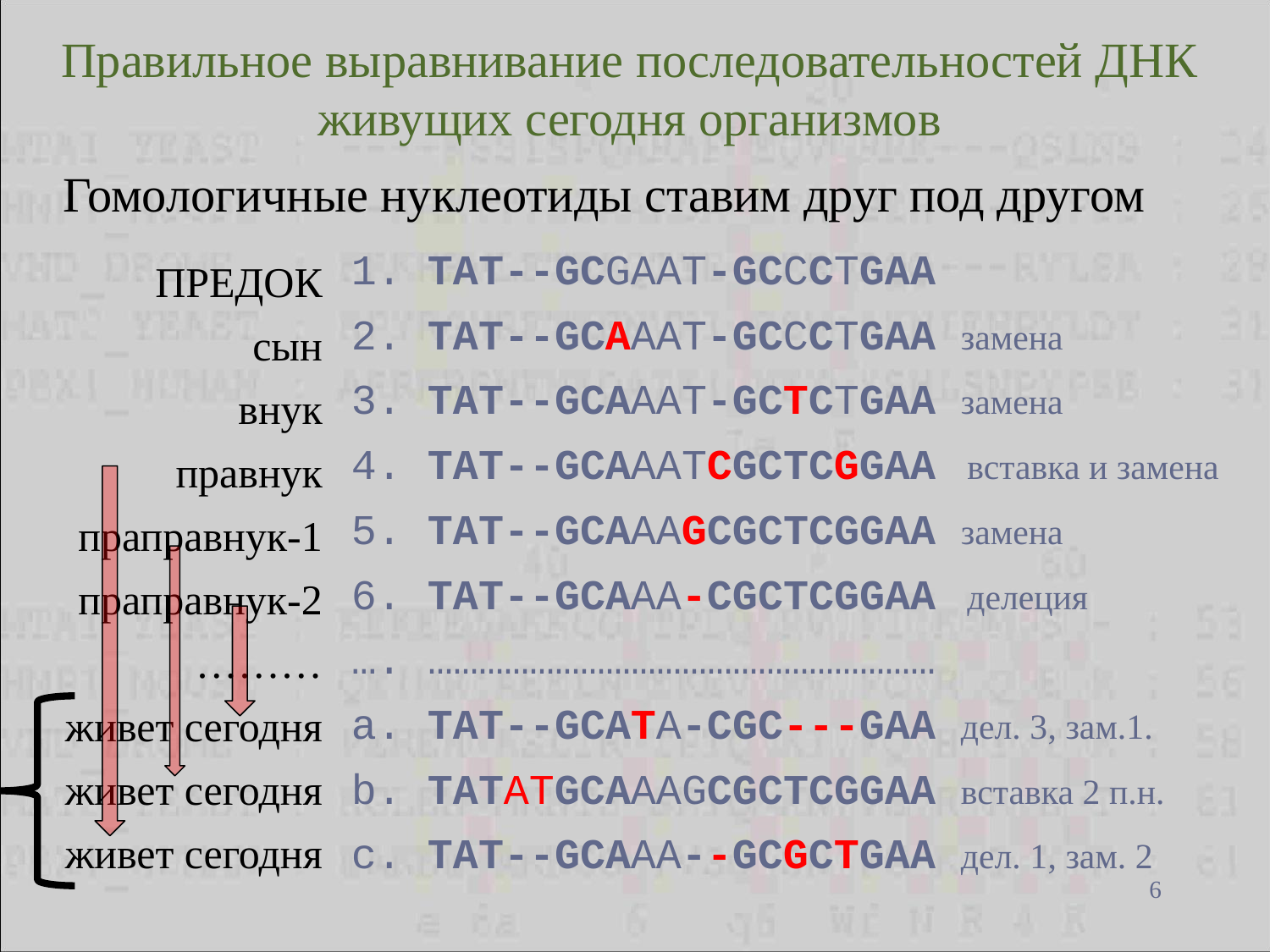

Правильное выравнивание последовательностей ДНК живущих сегодня организмов
Гомологичные нуклеотиды ставим друг под другом
ПРЕДОК
сын
внук
правнук
праправнук-1
праправнук-2
………
живет сегодня
живет сегодня
живет сегодня
1. TAT--GCGAAT-GCCCTGAA
2. TAT--GCAAAT-GCCCTGAA замена
3. TAT--GCAAAT-GCTCTGAA замена
4. TAT--GCAAATCGCTCGGAA   вставка и замена
5. TAT--GCAAAGCGCTCGGAA замена
6. TAT--GCAAA-CGCTCGGAA   делеция
…. ……………………………………………………
a. TAT--GCATA-CGC---GAA дел. 3, зам.1.
b. TATATGCAAAGCGCTCGGAA вставка 2 п.н.
c. TAT--GCAAA--GCGCTGAA дел. 1, зам. 2

6